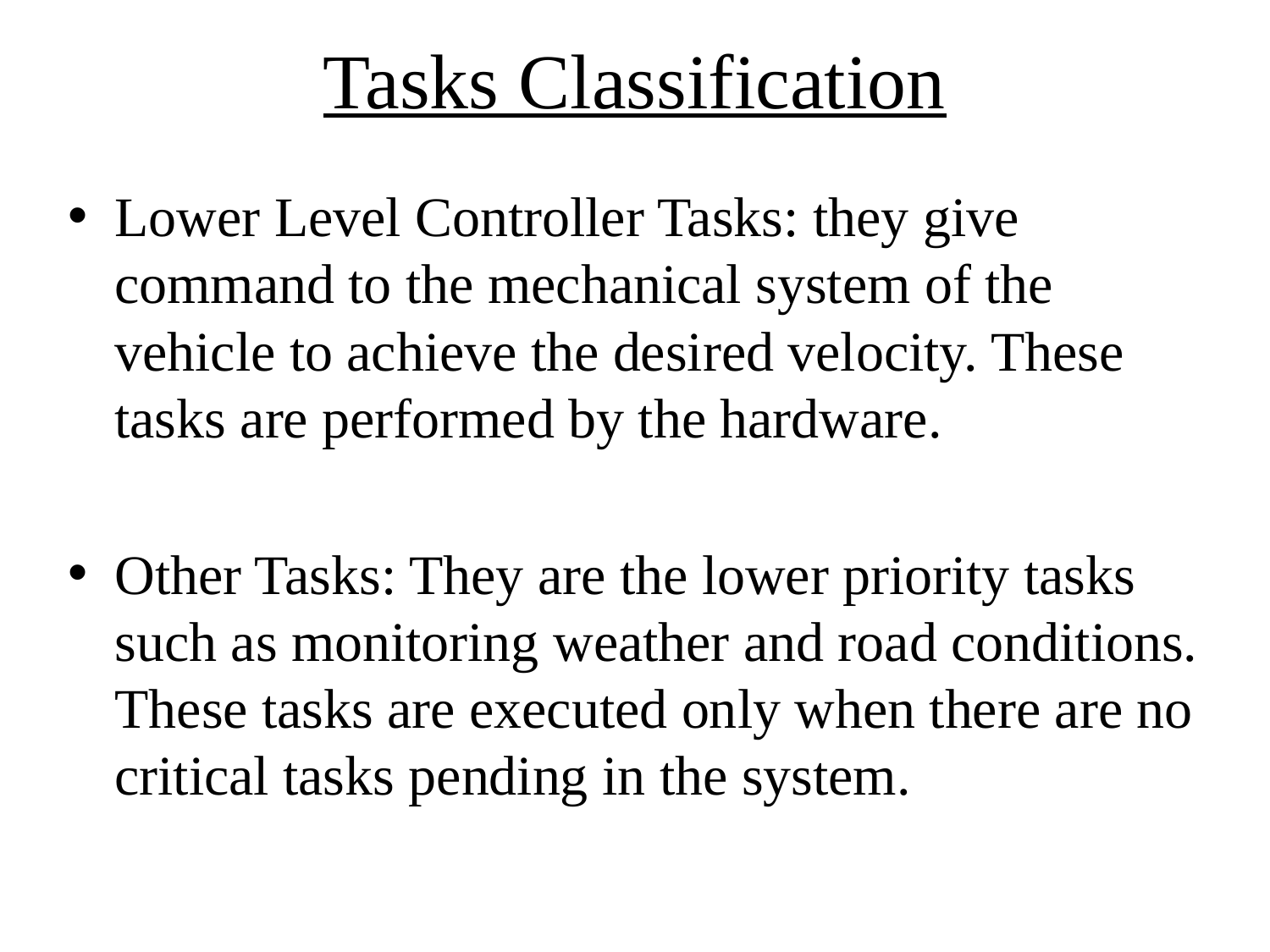

# Tasks Classification
Lower Level Controller Tasks: they give command to the mechanical system of the vehicle to achieve the desired velocity. These tasks are performed by the hardware.

Other Tasks: They are the lower priority tasks such as monitoring weather and road conditions. These tasks are executed only when there are no critical tasks pending in the system.